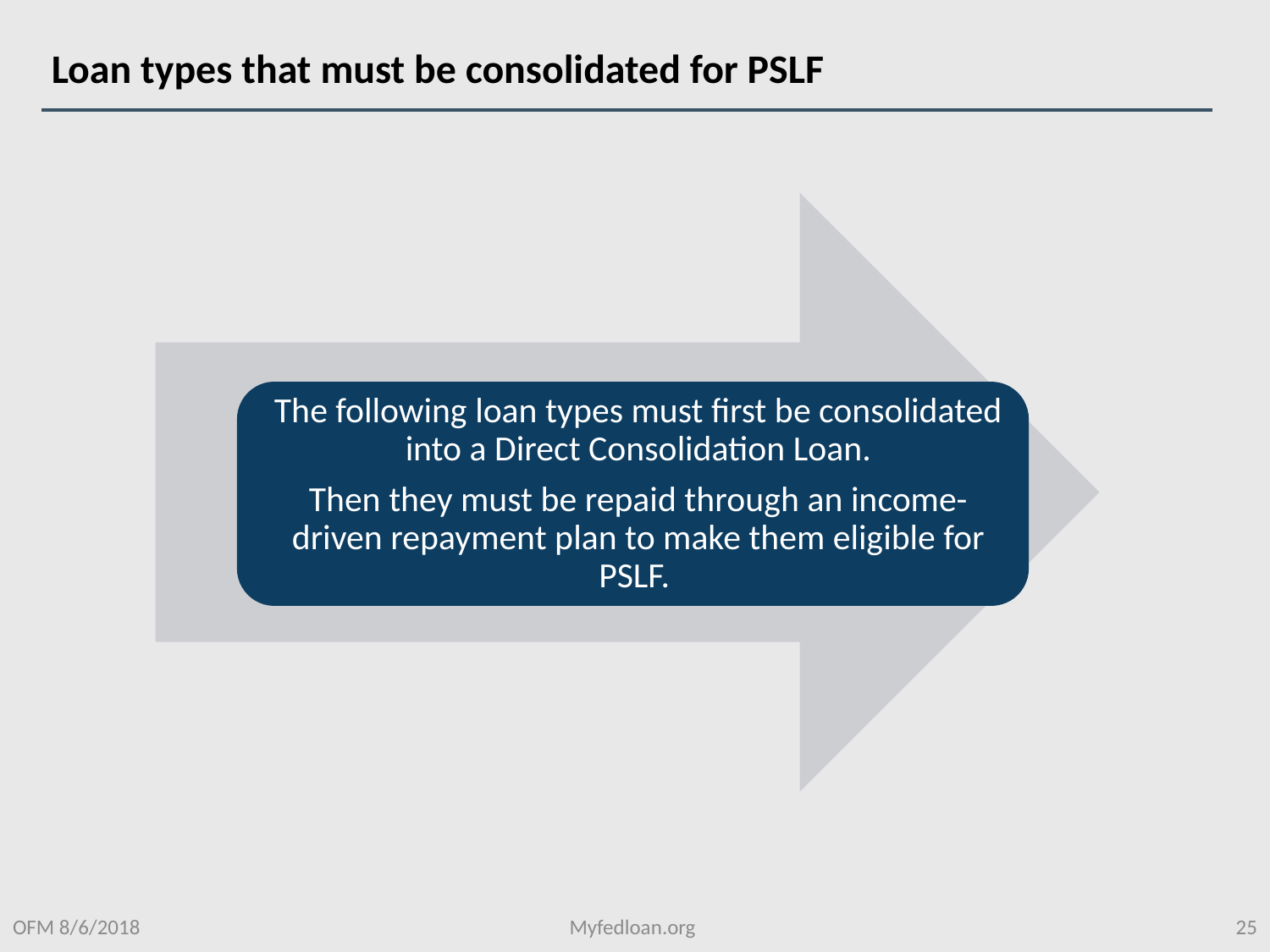

# Loan types that must be consolidated for PSLF
The following loan types must first be consolidated into a Direct Consolidation Loan.
Then they must be repaid through an income-driven repayment plan to make them eligible for PSLF.
OFM 8/6/2018
Myfedloan.org
25